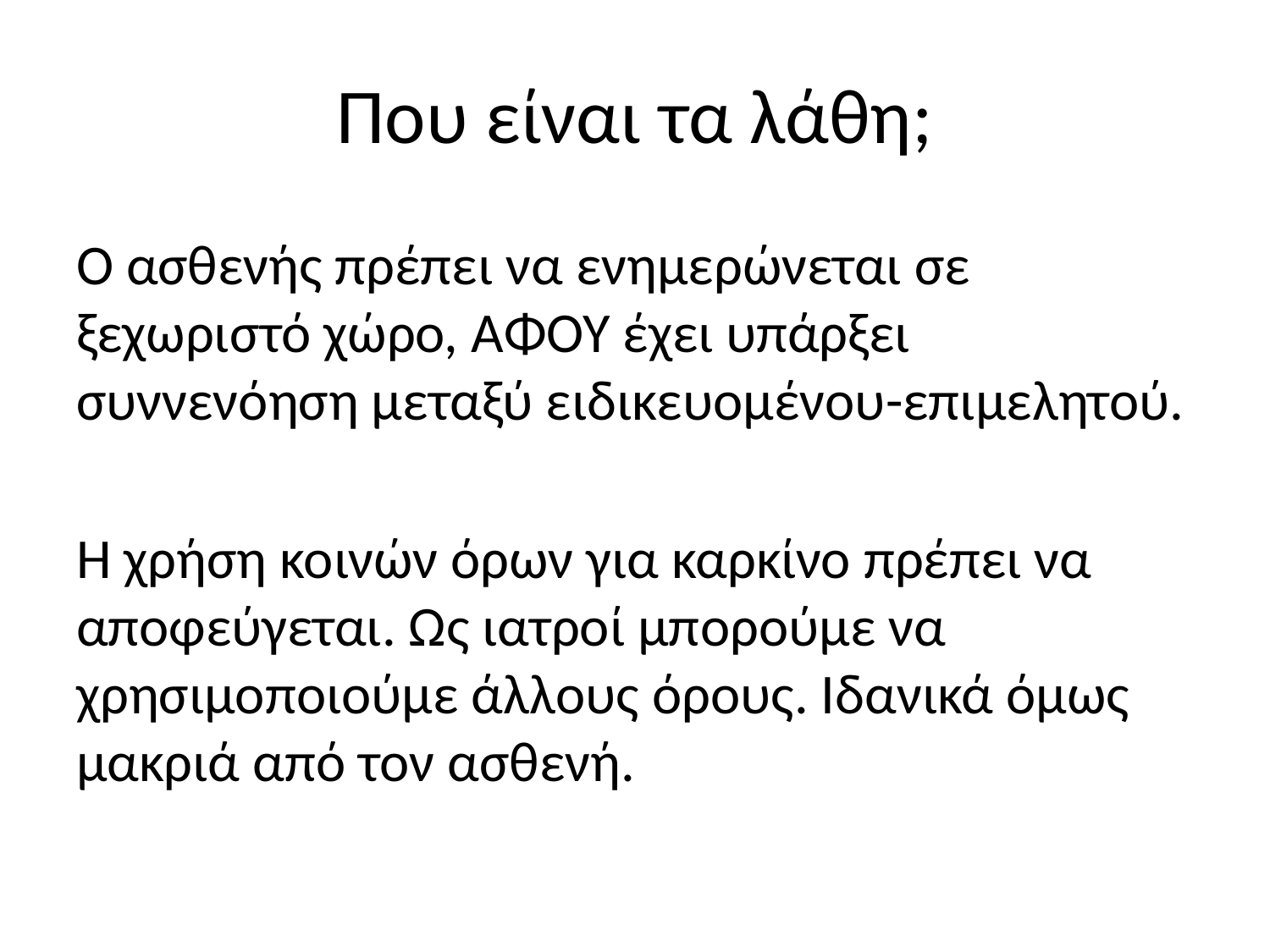

# Που είναι τα λάθη;
Ο ασθενής πρέπει να ενημερώνεται σε ξεχωριστό χώρο, ΑΦΟΥ έχει υπάρξει συννενόηση μεταξύ ειδικευομένου-επιμελητού.

Η χρήση κοινών όρων για καρκίνο πρέπει να αποφεύγεται. Ως ιατροί μπορούμε να χρησιμοποιούμε άλλους όρους. Ιδανικά όμως μακριά από τον ασθενή.